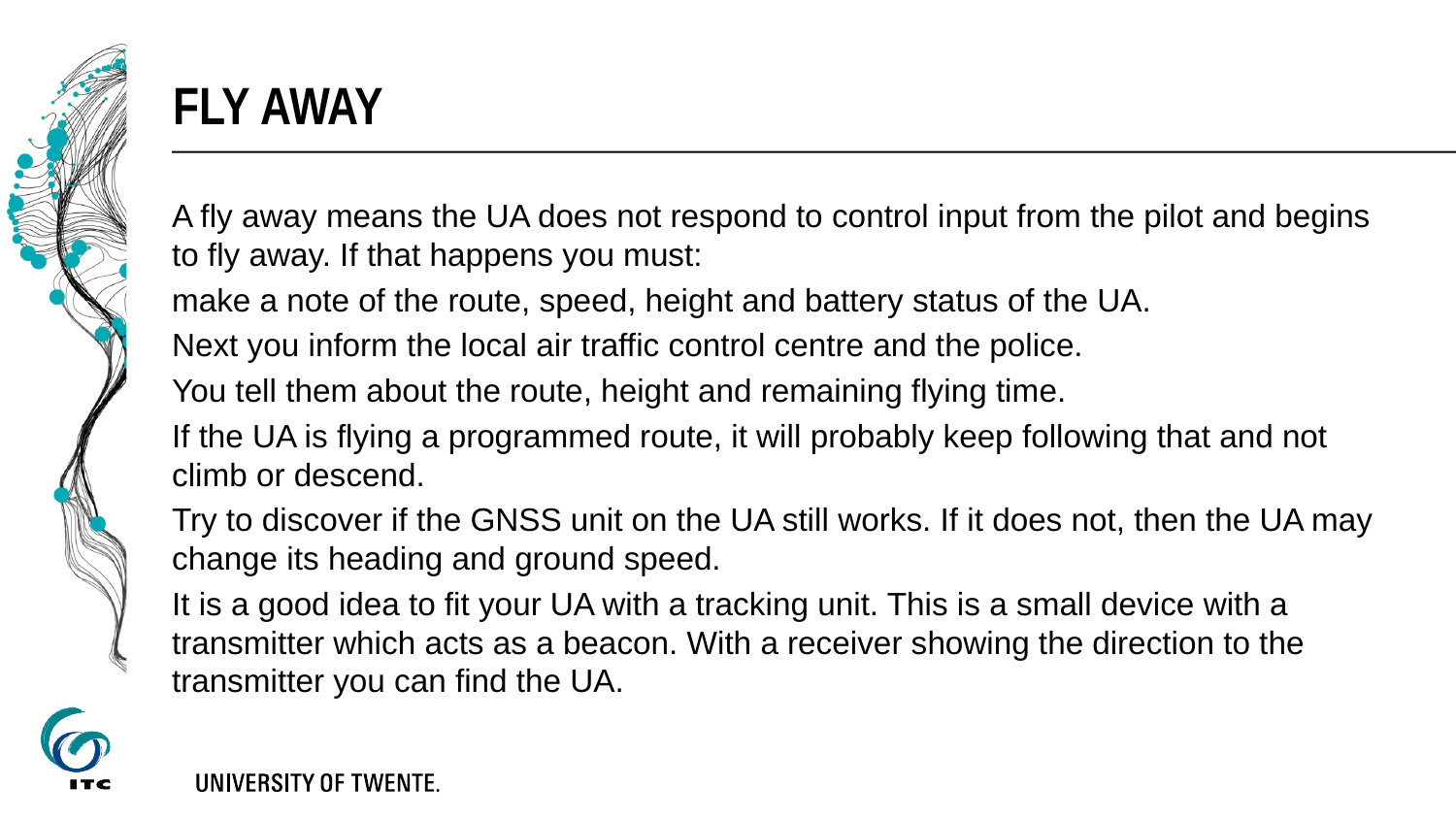

# Fly away
A fly away means the UA does not respond to control input from the pilot and begins to fly away. If that happens you must:
make a note of the route, speed, height and battery status of the UA.
Next you inform the local air traffic control centre and the police.
You tell them about the route, height and remaining flying time.
If the UA is flying a programmed route, it will probably keep following that and not climb or descend.
Try to discover if the GNSS unit on the UA still works. If it does not, then the UA may change its heading and ground speed.
It is a good idea to fit your UA with a tracking unit. This is a small device with a transmitter which acts as a beacon. With a receiver showing the direction to the transmitter you can find the UA.